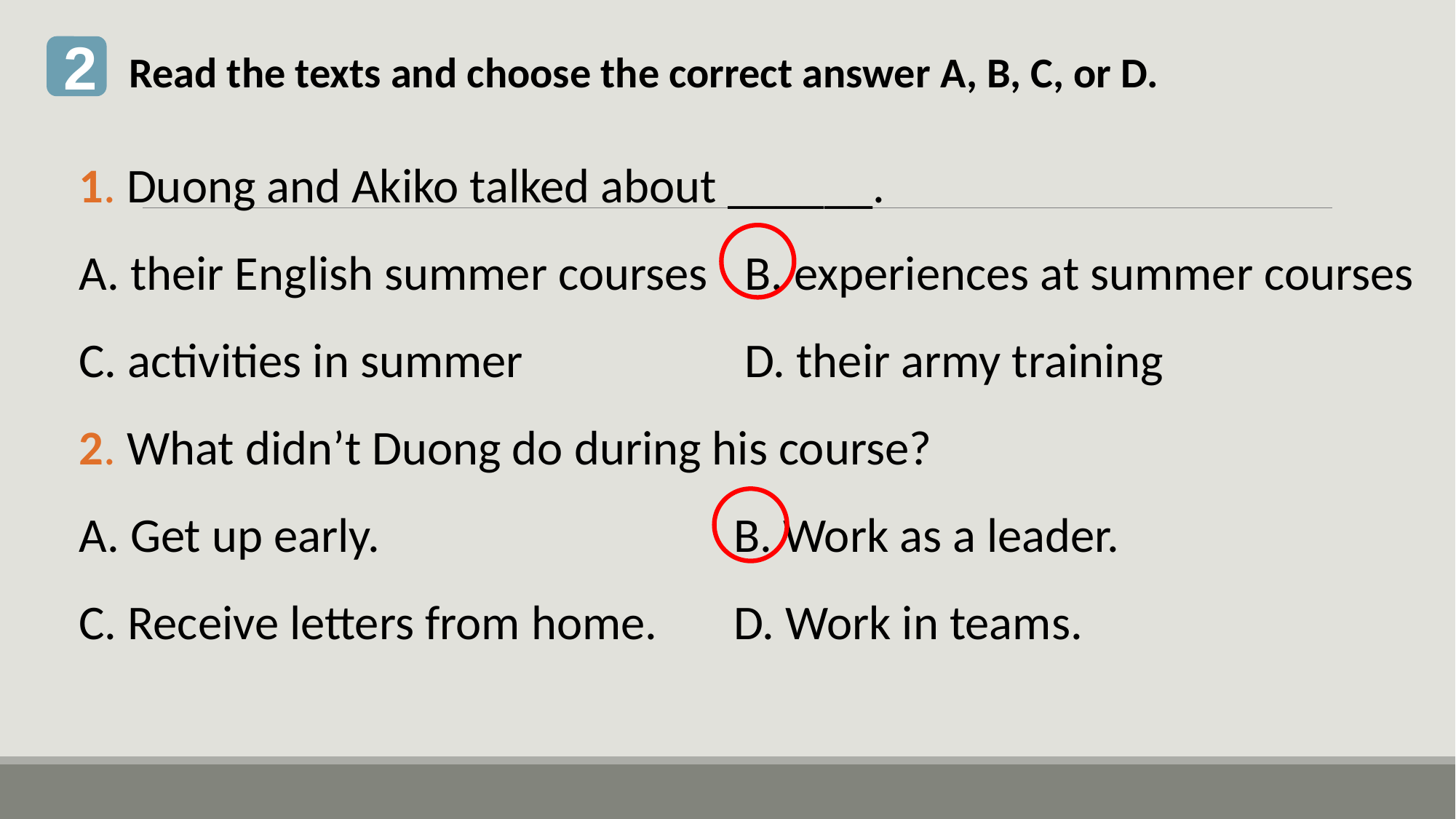

2

Read the texts and choose the correct answer A, B, C, or D.
1. Duong and Akiko talked about ______.
A. their English summer courses	 B. experiences at summer courses
C. activities in summer 		 D. their army training
2. What didn’t Duong do during his course?
A. Get up early.				B. Work as a leader.
C. Receive letters from home. 	D. Work in teams.